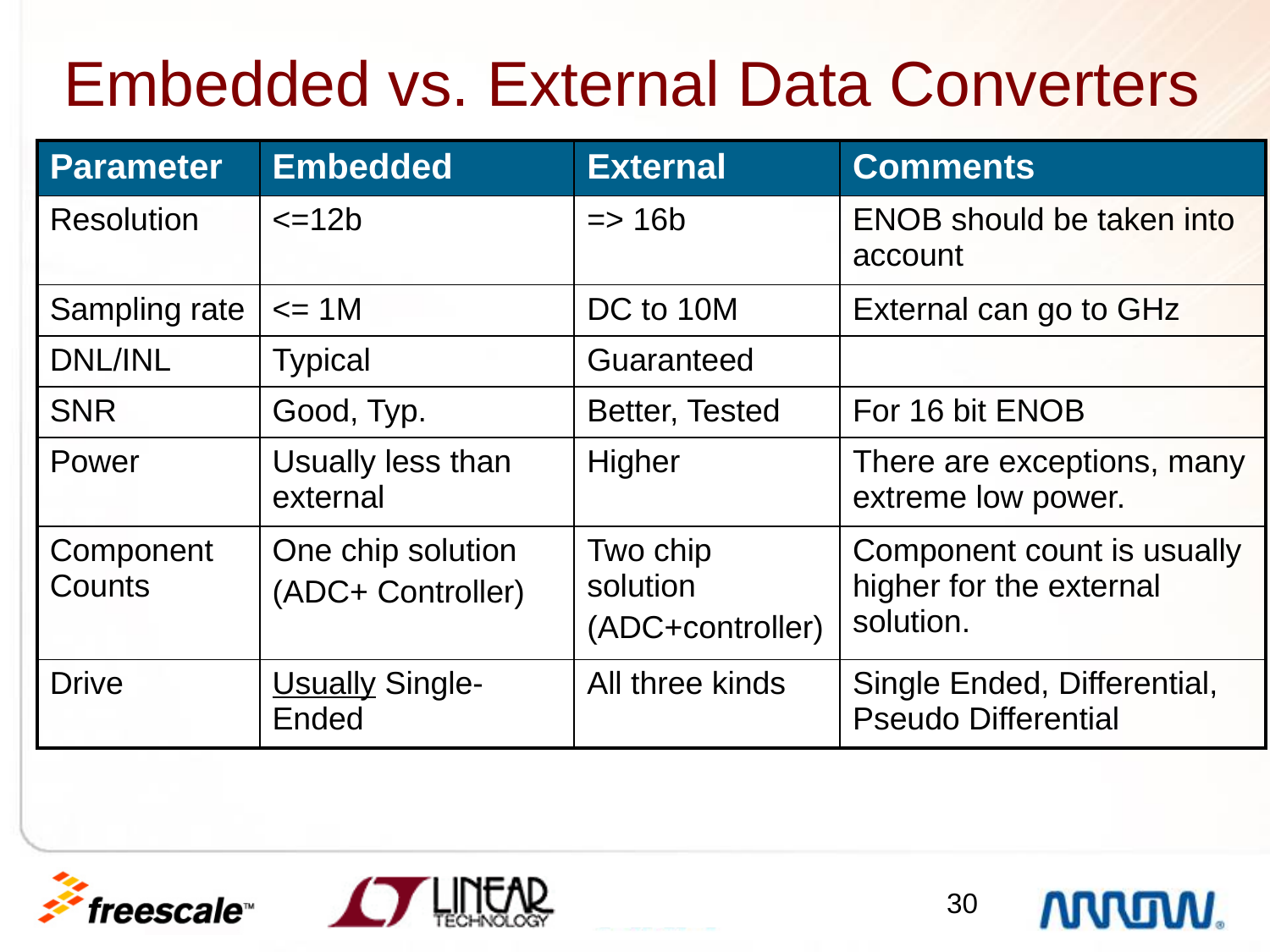

Embedded vs. External Data Converters
| Parameter | Embedded | External | Comments |
| --- | --- | --- | --- |
| Resolution | <=12b | => 16b | ENOB should be taken into account |
| Sampling rate | <= 1M | DC to 10M | External can go to GHz |
| DNL/INL | Typical | Guaranteed |  |
| SNR | Good, Typ. | Better, Tested | For 16 bit ENOB |
| Power | Usually less than external | Higher | There are exceptions, many extreme low power. |
| Component Counts | One chip solution (ADC+ Controller) | Two chip solution (ADC+controller) | Component count is usually higher for the external solution. |
| Drive | Usually Single-Ended | All three kinds | Single Ended, Differential, Pseudo Differential |